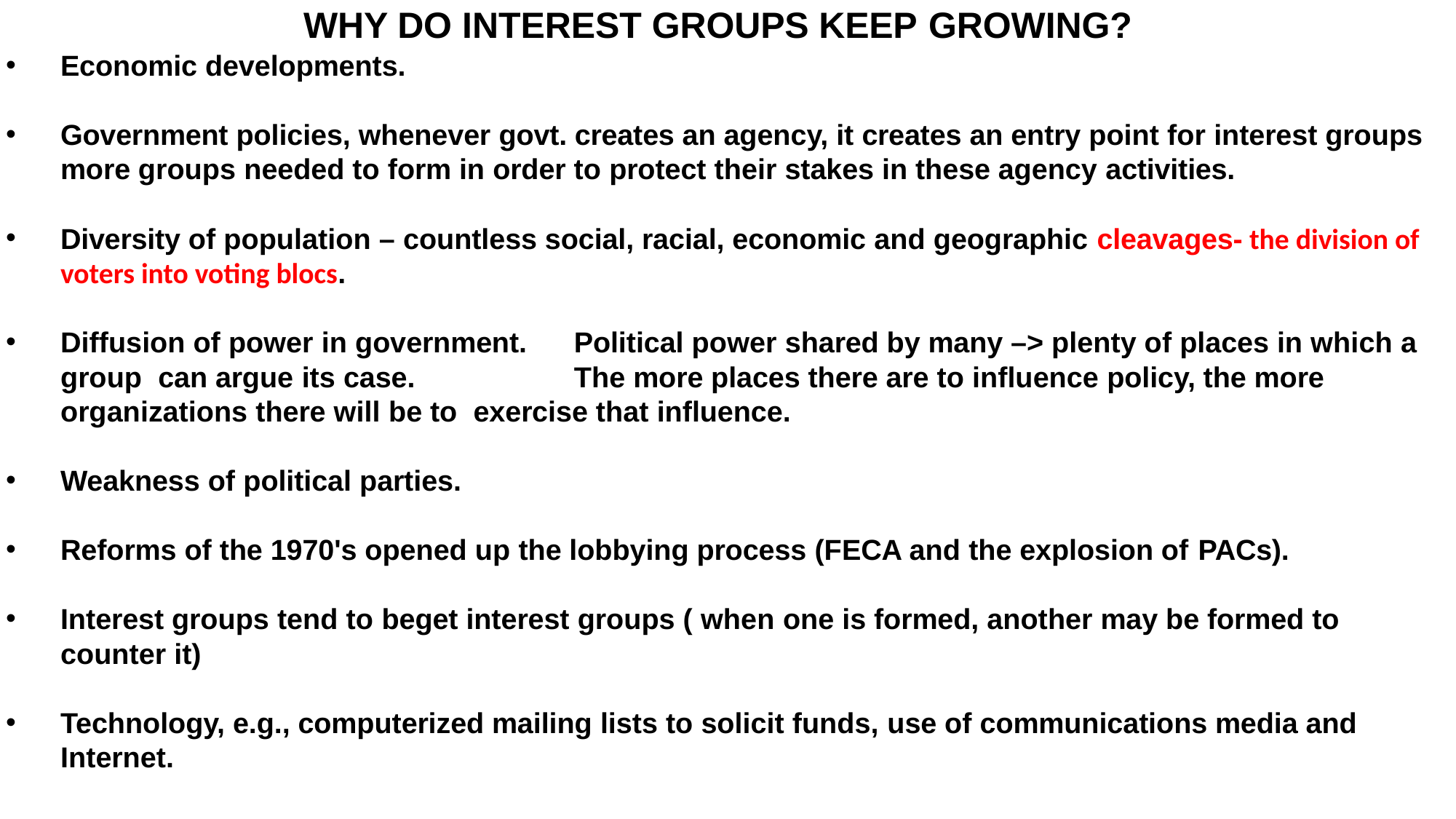

# WHY DO INTEREST GROUPS KEEP GROWING?
Economic developments.

Government policies, whenever govt. creates an agency, it creates an entry point for interest groups
more groups needed to form in order to protect their stakes in these agency activities.

Diversity of population – countless social, racial, economic and geographic cleavages- the division of voters into voting blocs.

Diffusion of power in government.	Political power shared by many –> plenty of places in which a group  can argue its case.	The more places there are to influence policy, the more organizations there will be to  exercise that influence.

Weakness of political parties.

Reforms of the 1970's opened up the lobbying process (FECA and the explosion of PACs).

Interest groups tend to beget interest groups ( when one is formed, another may be formed to counter it)

Technology, e.g., computerized mailing lists to solicit funds, use of communications media and Internet.